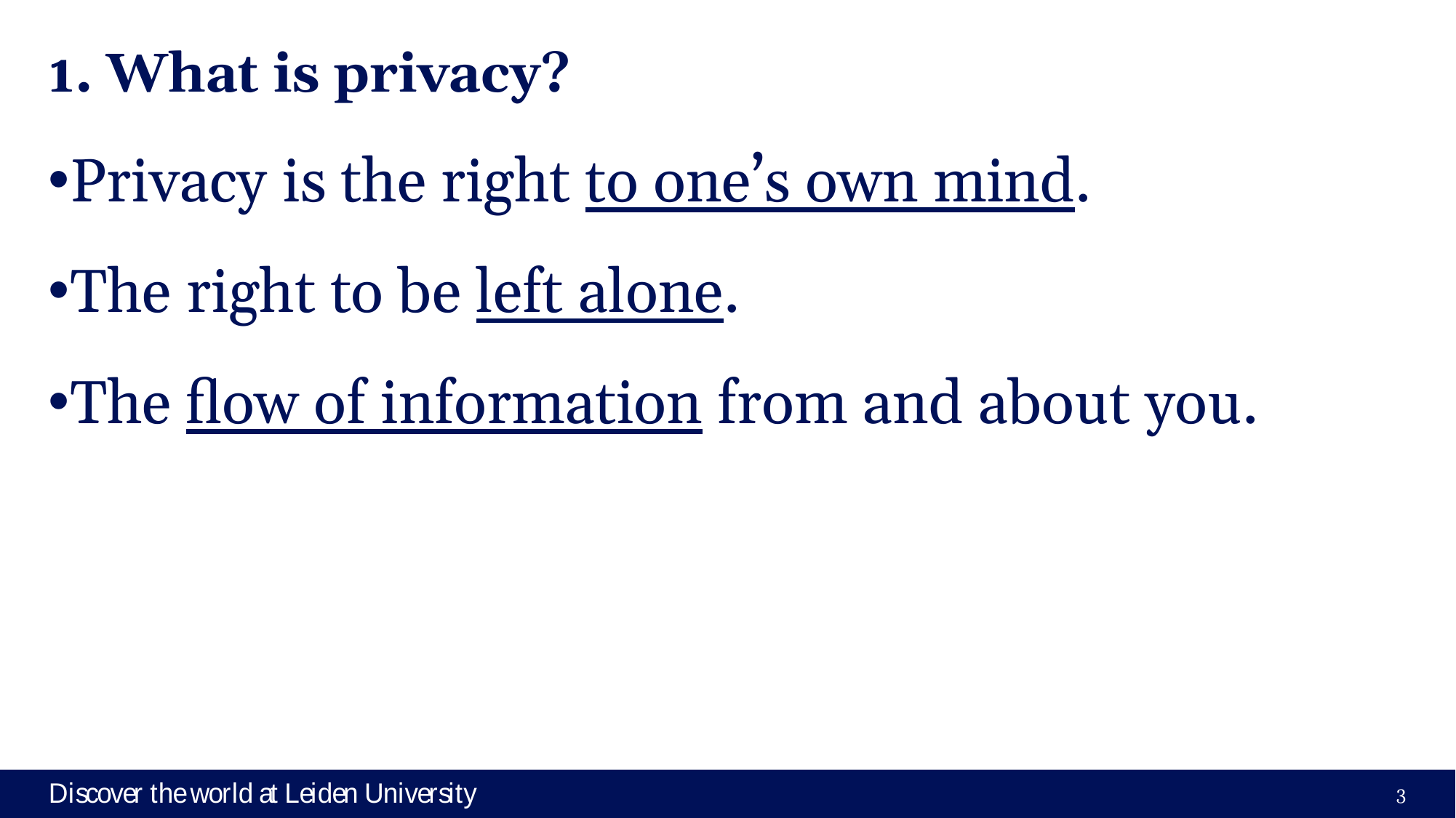

# 1. What is privacy?
Privacy is the right to one’s own mind.
The right to be left alone.
The flow of information from and about you.

3